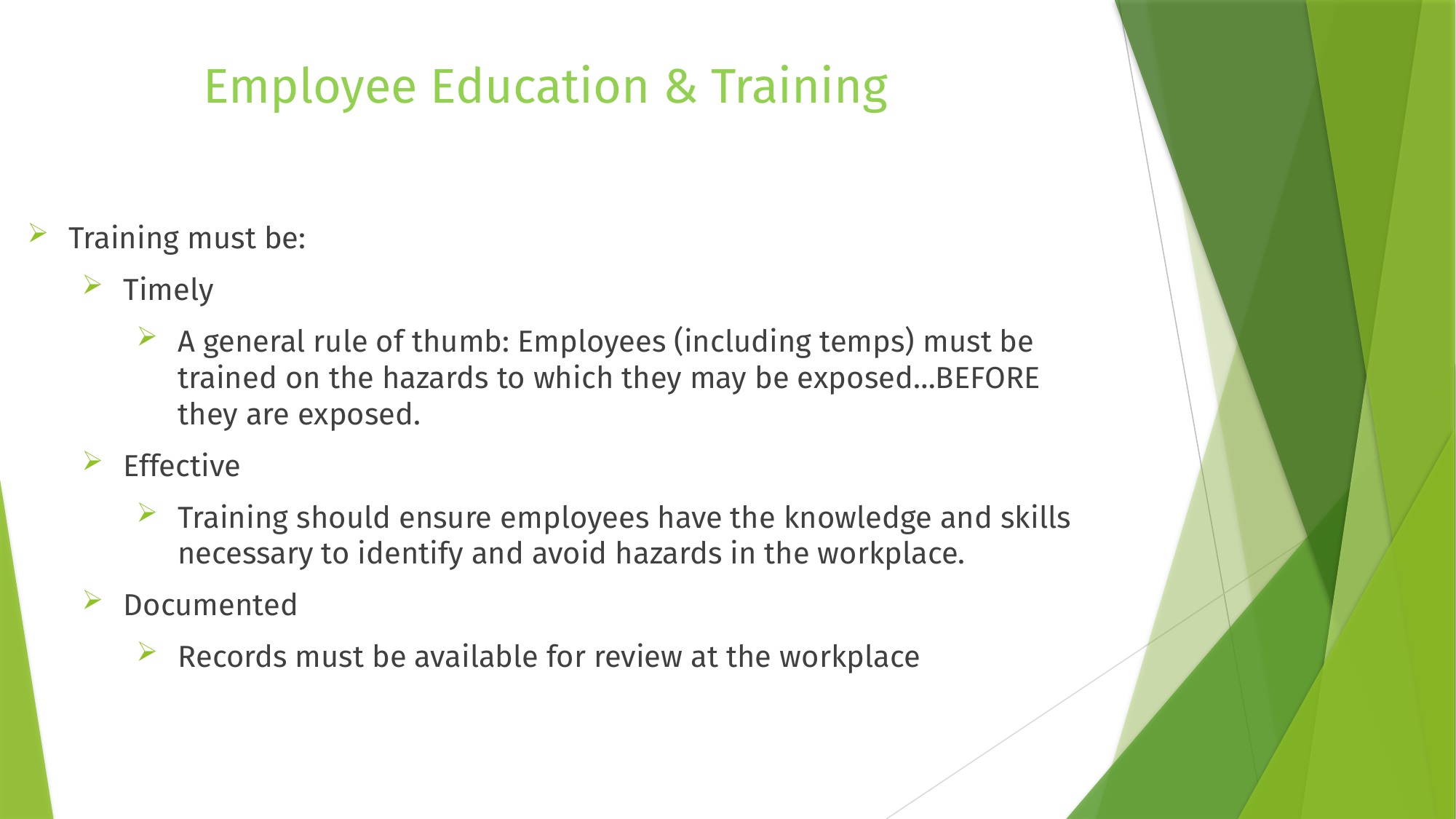

Employee Education & Training
Training must be:
Timely
A general rule of thumb: Employees (including temps) must be trained on the hazards to which they may be exposed…BEFORE they are exposed.
Effective
Training should ensure employees have the knowledge and skills necessary to identify and avoid hazards in the workplace.
Documented
Records must be available for review at the workplace